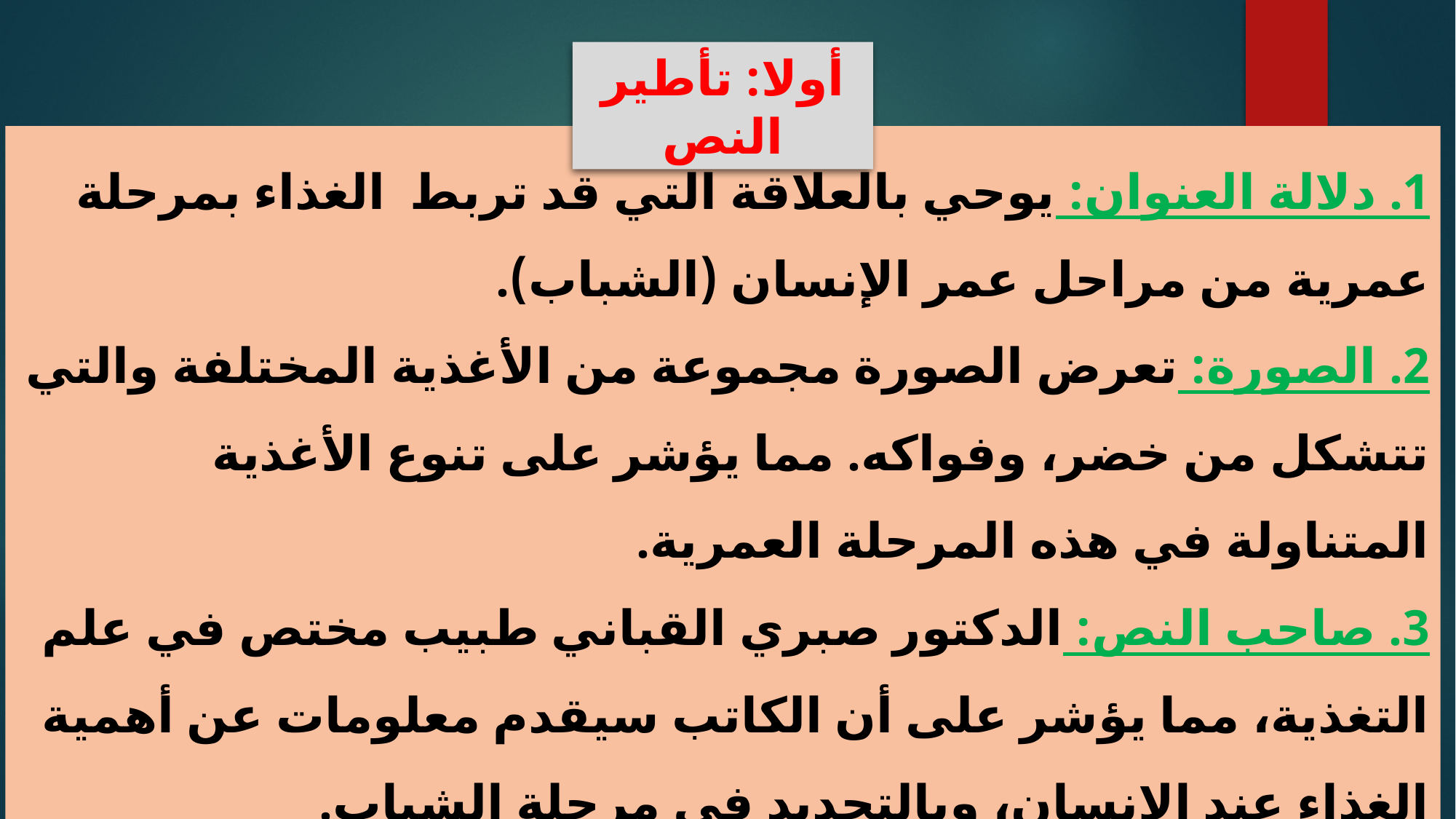

أولا: تأطير النص
1. دلالة العنوان: يوحي بالعلاقة التي قد تربط  الغذاء بمرحلة عمرية من مراحل عمر الإنسان (الشباب).
2. الصورة: تعرض الصورة مجموعة من الأغذية المختلفة والتي تتشكل من خضر، وفواكه. مما يؤشر على تنوع الأغذية المتناولة في هذه المرحلة العمرية.
3. صاحب النص: الدكتور صبري القباني طبيب مختص في علم التغذية، مما يؤشر على أن الكاتب سيقدم معلومات عن أهمية الغذاء عند الإنسان، وبالتحديد في مرحلة الشباب.
4. الفرضية: لعل النص قد يتناول أهمية الغذاء عند الإنسان في مرحلة الشباب.